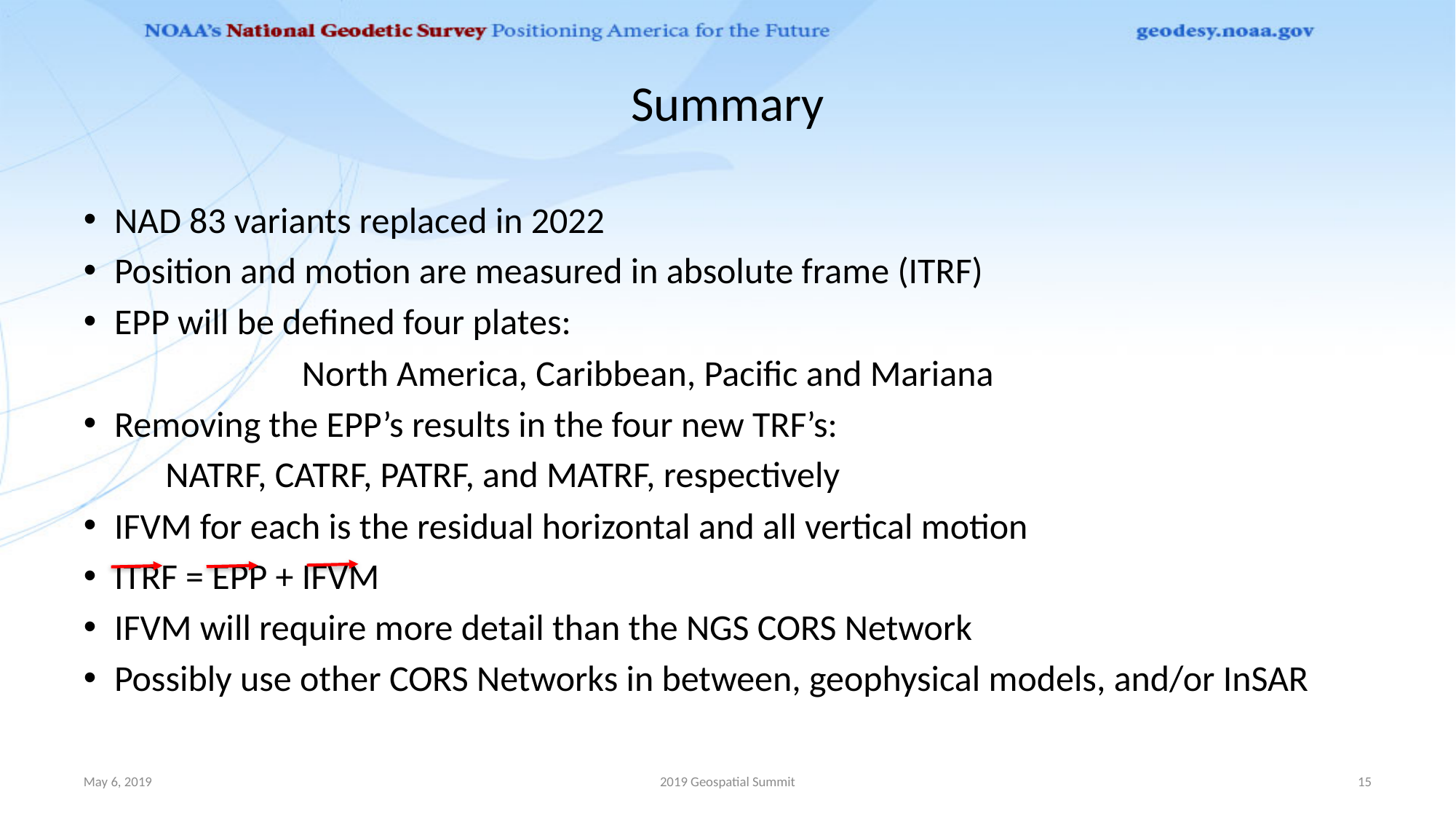

# Summary
NAD 83 variants replaced in 2022
Position and motion are measured in absolute frame (ITRF)
EPP will be defined four plates:
		North America, Caribbean, Pacific and Mariana
Removing the EPP’s results in the four new TRF’s:
          NATRF, CATRF, PATRF, and MATRF, respectively
IFVM for each is the residual horizontal and all vertical motion
ITRF = EPP + IFVM
IFVM will require more detail than the NGS CORS Network
Possibly use other CORS Networks in between, geophysical models, and/or InSAR
May 6, 2019
2019 Geospatial Summit
15